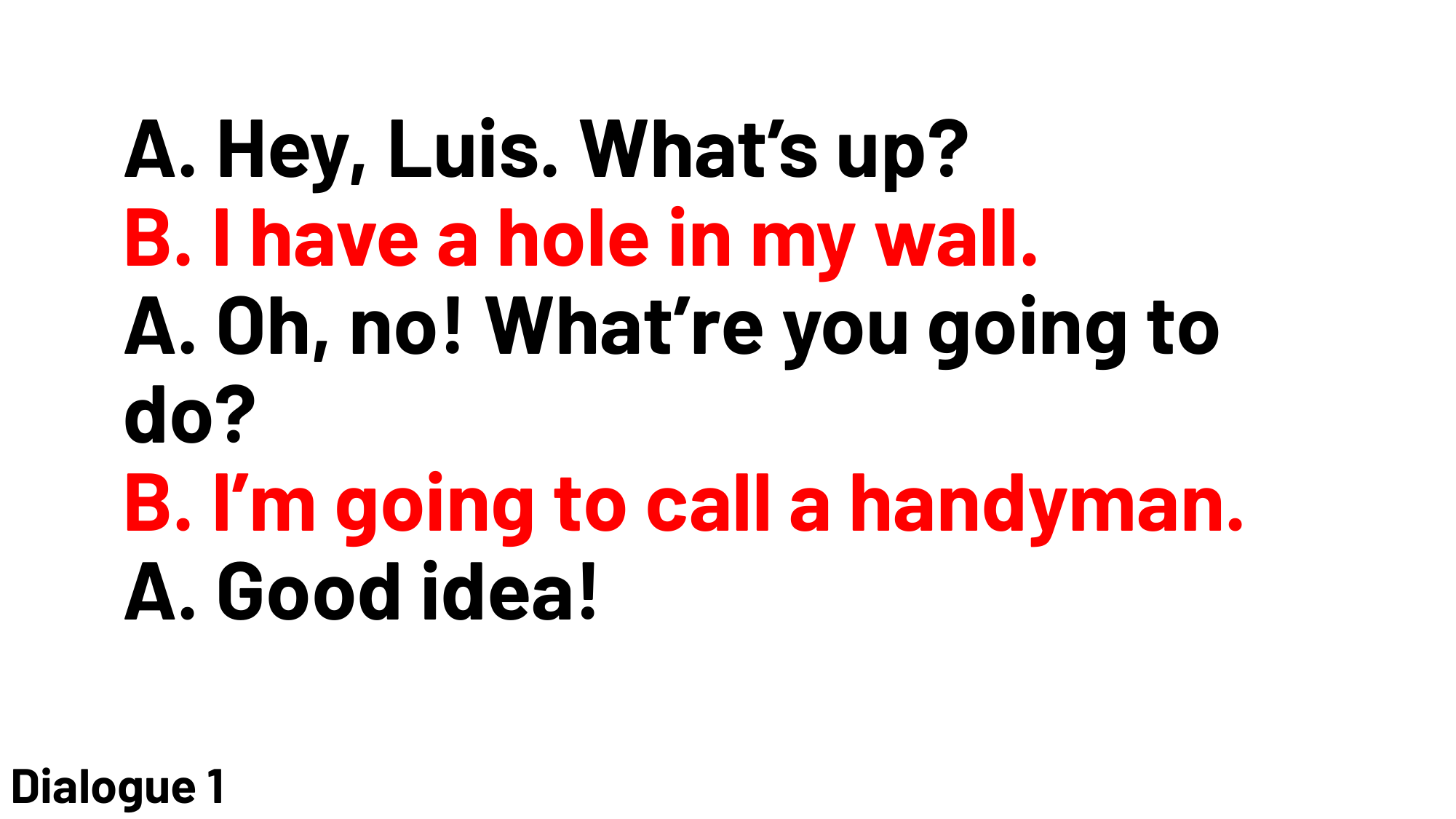

# A. Hey, Luis. What’s up? B. I have a hole in my wall. A. Oh, no! What’re you going to do? B. I’m going to call a handyman. A. Good idea!
Dialogue 1